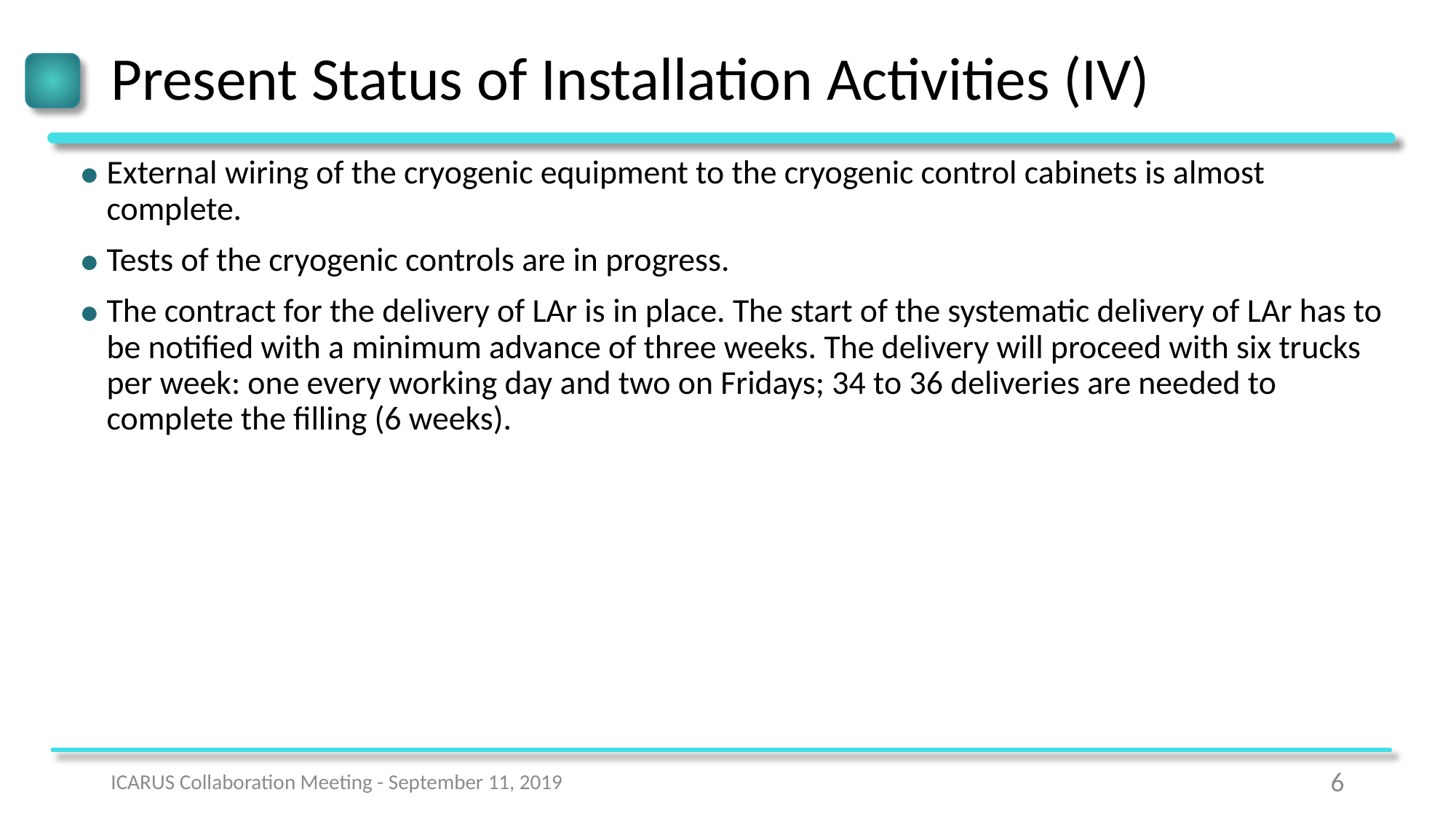

# Present Status of Installation Activities (IV)
External wiring of the cryogenic equipment to the cryogenic control cabinets is almost complete.
Tests of the cryogenic controls are in progress.
The contract for the delivery of LAr is in place. The start of the systematic delivery of LAr has to be notified with a minimum advance of three weeks. The delivery will proceed with six trucks per week: one every working day and two on Fridays; 34 to 36 deliveries are needed to complete the filling (6 weeks).

ICARUS Collaboration Meeting - September 11, 2019
6